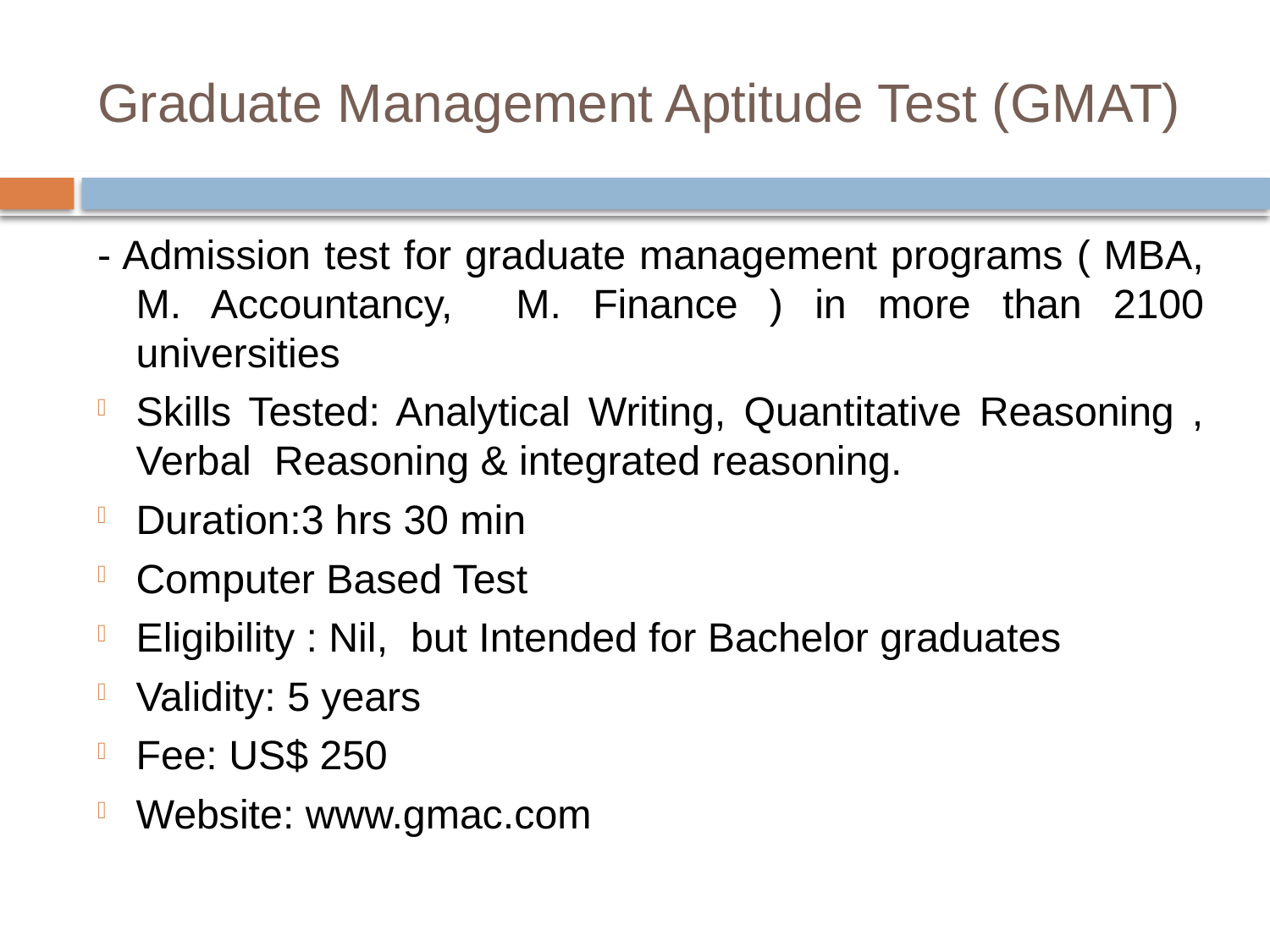

# Graduate Management Aptitude Test (GMAT)
- Admission test for graduate management programs ( MBA, M. Accountancy,  M. Finance ) in more than 2100 universities
Skills Tested: Analytical Writing, Quantitative Reasoning , Verbal  Reasoning & integrated reasoning.
Duration:3 hrs 30 min
Computer Based Test
Eligibility : Nil,  but Intended for Bachelor graduates
Validity: 5 years
Fee: US$ 250
Website: www.gmac.com